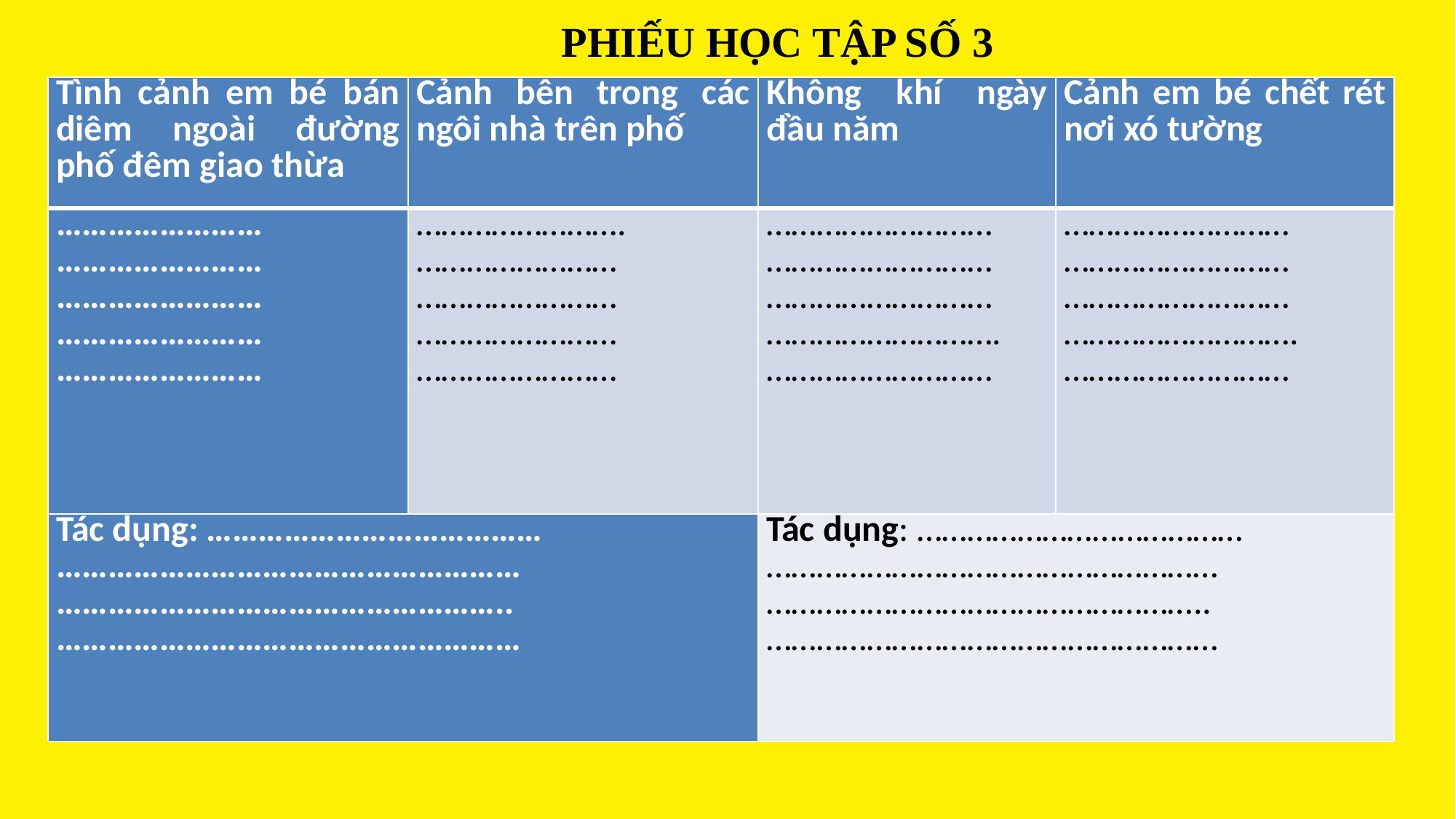

PHIẾU HỌC TẬP SỐ 3
| Tình cảnh em bé bán diêm ngoài đường phố đêm giao thừa | Cảnh bên trong các ngôi nhà trên phố | Không khí ngày đầu năm | Cảnh em bé chết rét nơi xó tường |
| --- | --- | --- | --- |
| …………………… …………………… …………………… …………………… …………………… | ……………………. …………………… …………………… …………………… …………………… | ……………………… ……………………… ……………………… ………………………. ……………………… | ……………………… ……………………… ……………………… ………………………. ……………………… |
| Tác dụng: ………………………………… ……………………………………………… …………………………………………….. ……………………………………………… |  | Tác dụng: ………………………………… ……………………………………………… …………………………………………….. ……………………………………………… |  |